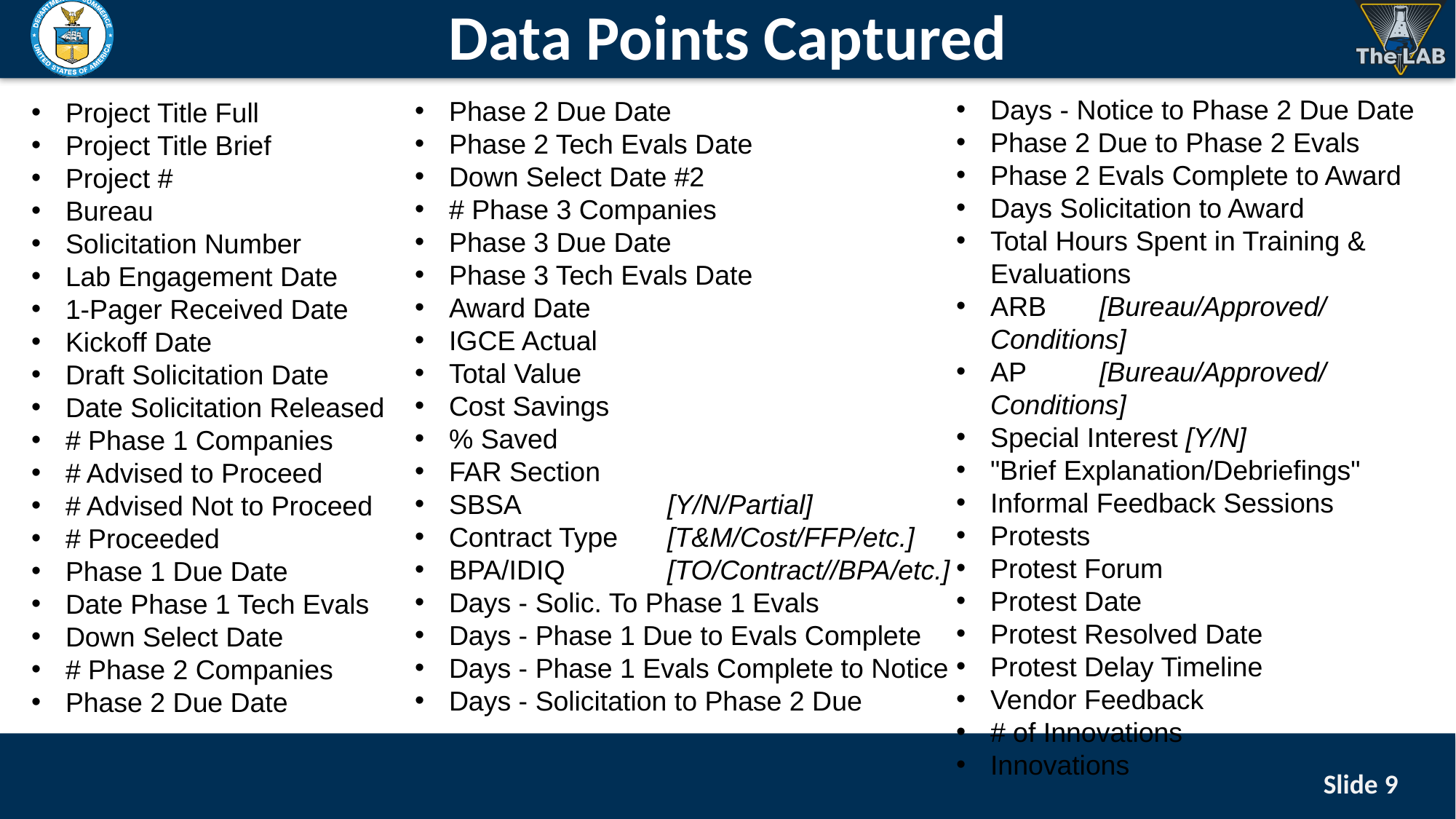

# Data Points Captured
Days - Notice to Phase 2 Due Date
Phase 2 Due to Phase 2 Evals
Phase 2 Evals Complete to Award
Days Solicitation to Award
Total Hours Spent in Training & Evaluations
ARB	[Bureau/Approved/Conditions]
AP	[Bureau/Approved/Conditions]
Special Interest [Y/N]
"Brief Explanation/Debriefings"
Informal Feedback Sessions
Protests
Protest Forum
Protest Date
Protest Resolved Date
Protest Delay Timeline
Vendor Feedback
# of Innovations
Innovations
Phase 2 Due Date
Phase 2 Tech Evals Date
Down Select Date #2
# Phase 3 Companies
Phase 3 Due Date
Phase 3 Tech Evals Date
Award Date
IGCE Actual
Total Value
Cost Savings
% Saved
FAR Section
SBSA		[Y/N/Partial]
Contract Type	[T&M/Cost/FFP/etc.]
BPA/IDIQ	[TO/Contract//BPA/etc.]
Days - Solic. To Phase 1 Evals
Days - Phase 1 Due to Evals Complete
Days - Phase 1 Evals Complete to Notice
Days - Solicitation to Phase 2 Due
Project Title Full
Project Title Brief
Project #
Bureau
Solicitation Number
Lab Engagement Date
1-Pager Received Date
Kickoff Date
Draft Solicitation Date
Date Solicitation Released
# Phase 1 Companies
# Advised to Proceed
# Advised Not to Proceed
# Proceeded
Phase 1 Due Date
Date Phase 1 Tech Evals
Down Select Date
# Phase 2 Companies
Phase 2 Due Date
Slide 9